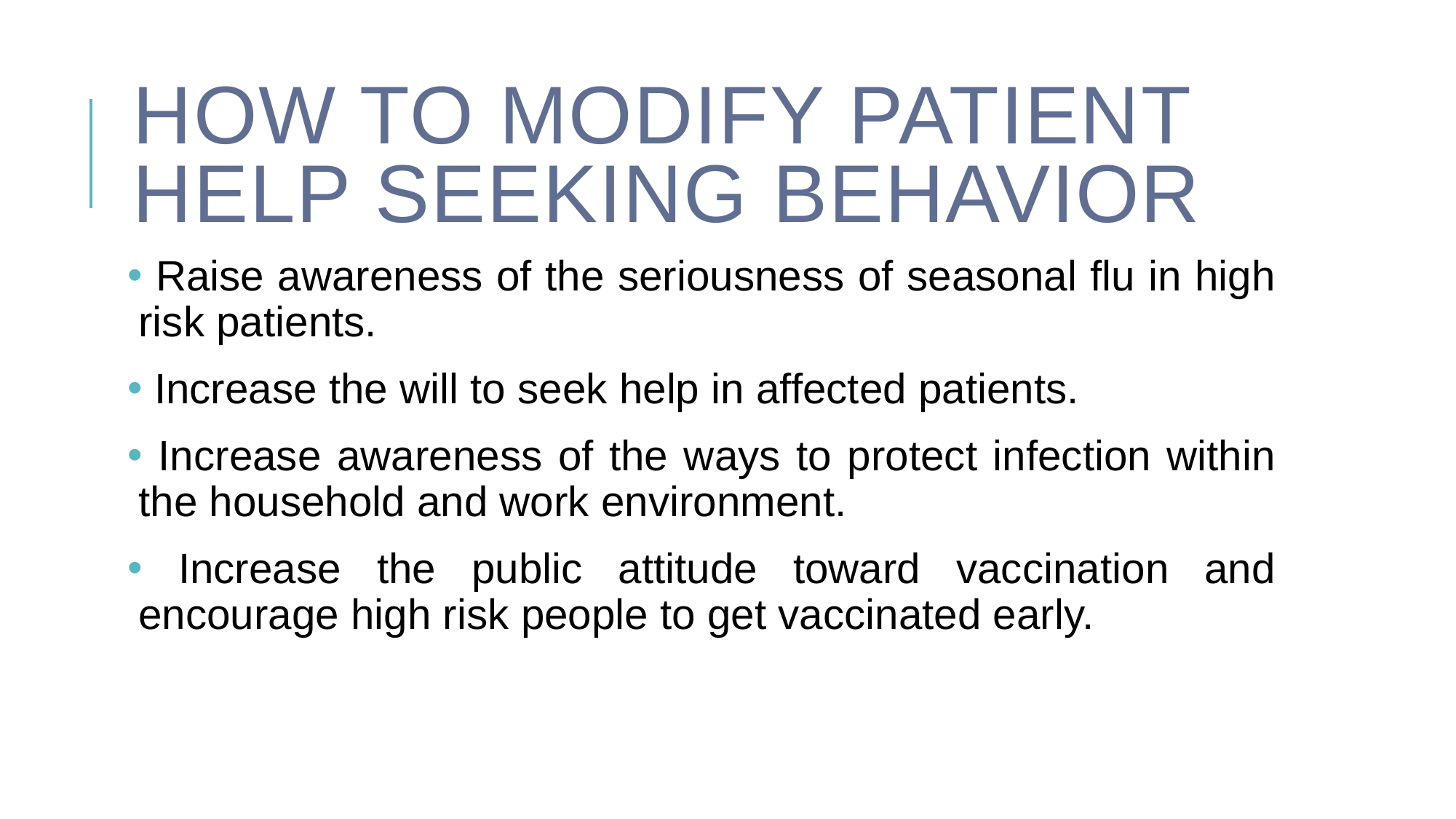

# How to modify patient help seeking behavior
 Raise awareness of the seriousness of seasonal flu in high risk patients.
 Increase the will to seek help in affected patients.
 Increase awareness of the ways to protect infection within the household and work environment.
 Increase the public attitude toward vaccination and encourage high risk people to get vaccinated early.